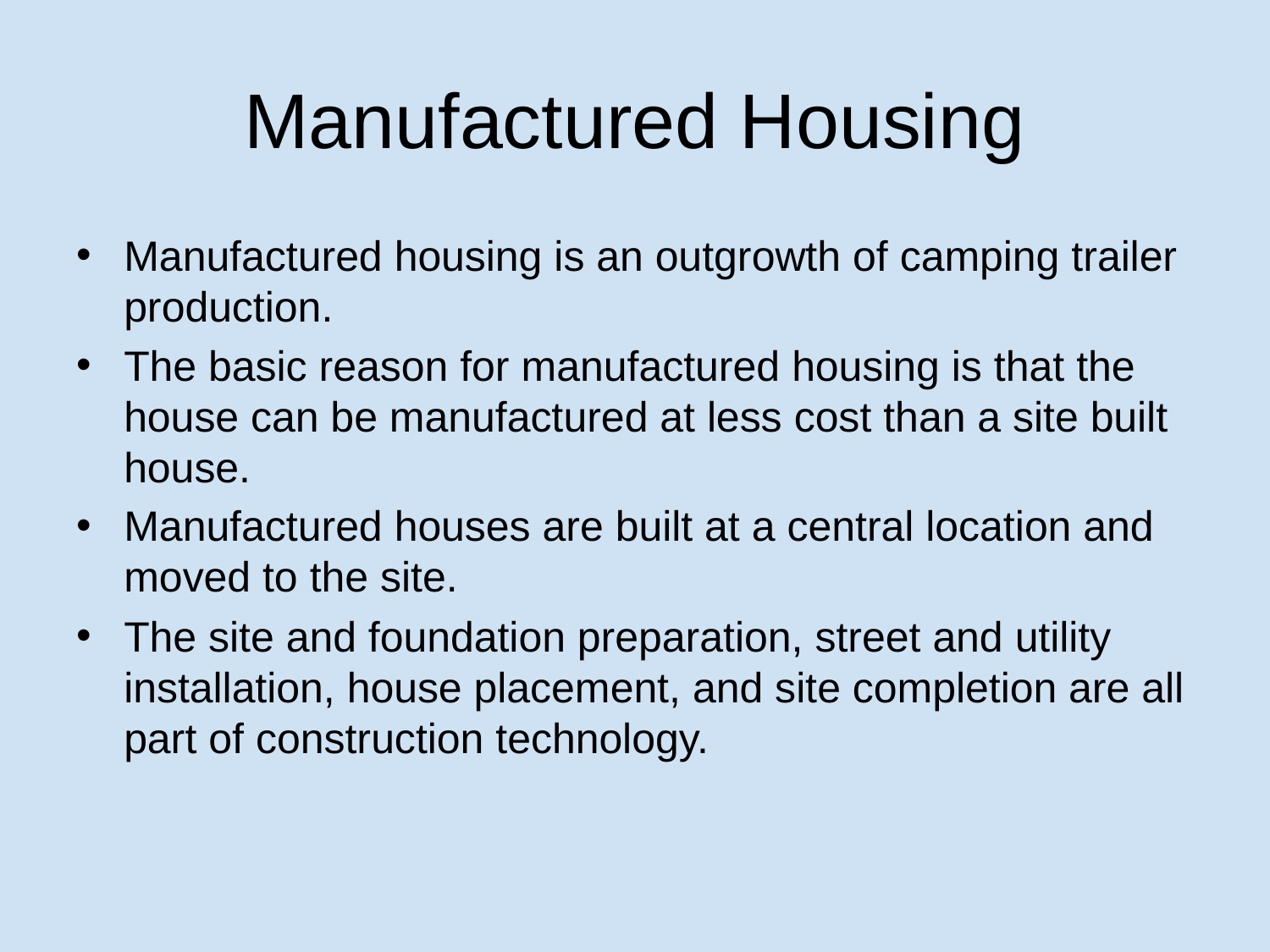

# Manufactured Housing
Manufactured housing is an outgrowth of camping trailer production.
The basic reason for manufactured housing is that the house can be manufactured at less cost than a site built house.
Manufactured houses are built at a central location and moved to the site.
The site and foundation preparation, street and utility installation, house placement, and site completion are all part of construction technology.